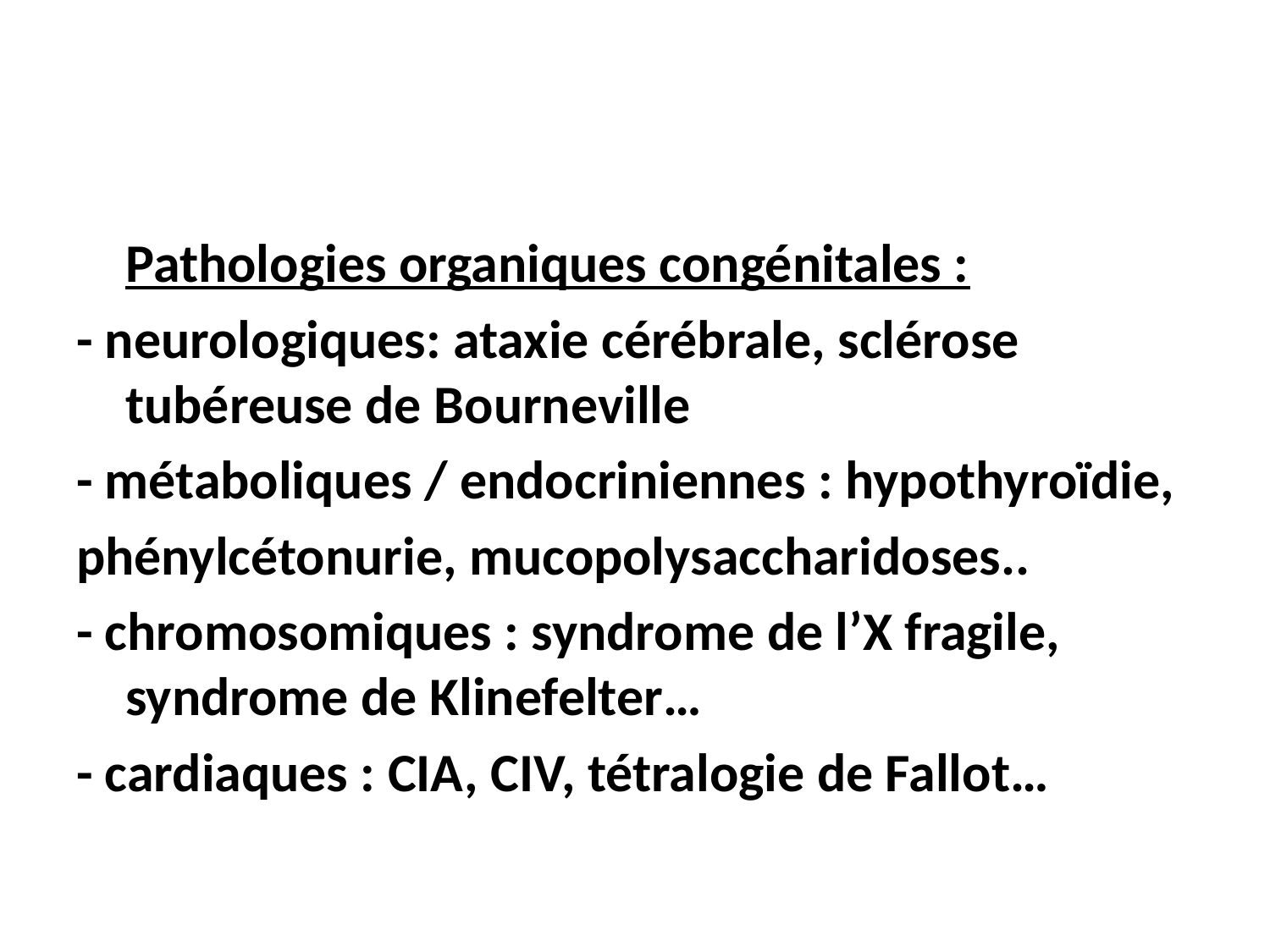

#
	Pathologies organiques congénitales :
- neurologiques: ataxie cérébrale, sclérose tubéreuse de Bourneville
- métaboliques / endocriniennes : hypothyroïdie,
phénylcétonurie, mucopolysaccharidoses..
- chromosomiques : syndrome de l’X fragile, syndrome de Klinefelter…
- cardiaques : CIA, CIV, tétralogie de Fallot…